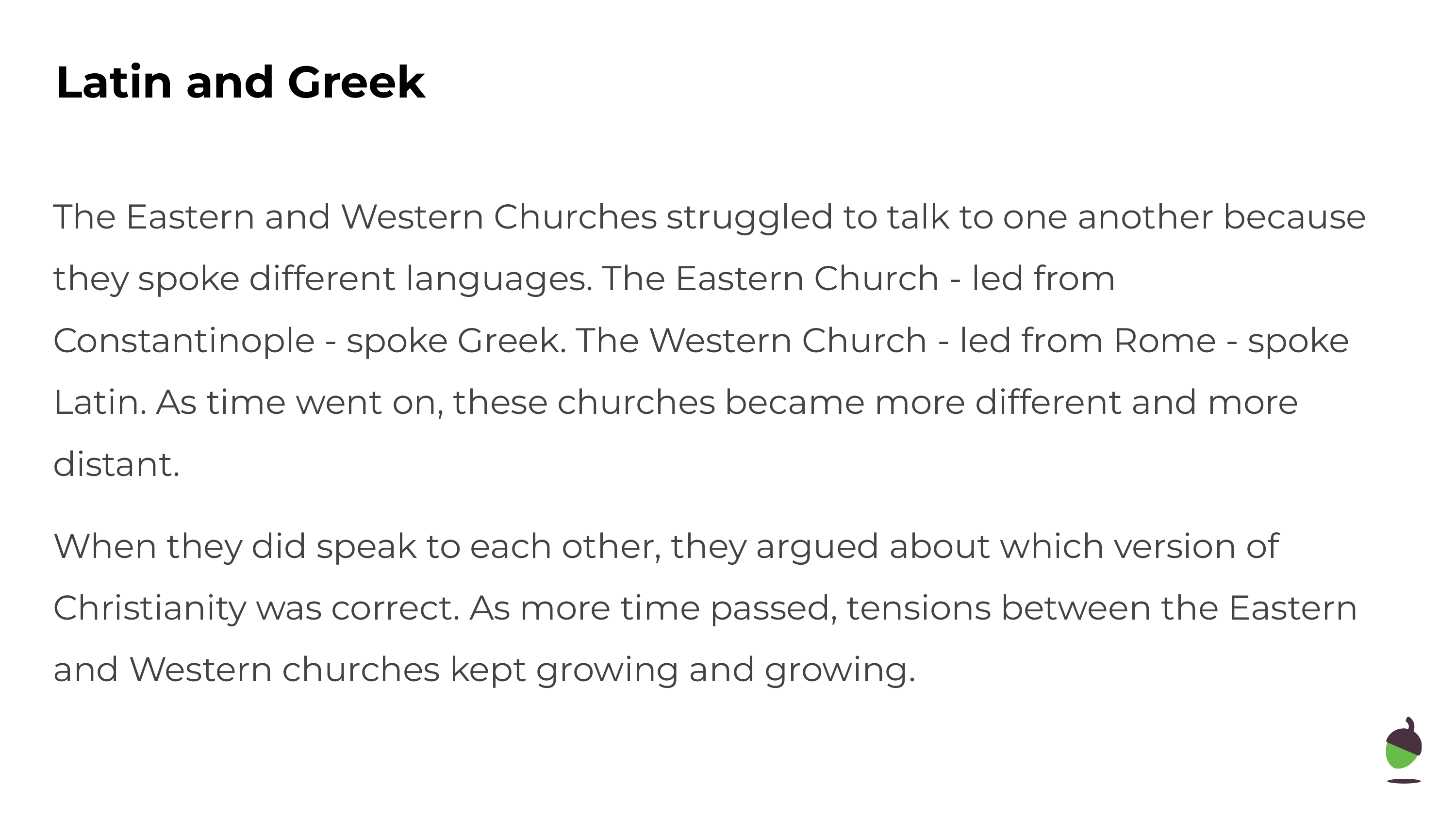

Latin and Greek

The Eastern and Western Churches struggled to talk to one another because they spoke different languages. The Eastern Church - led from Constantinople - spoke Greek. The Western Church - led from Rome - spoke Latin. As time went on, these churches became more different and more distant.
When they did speak to each other, they argued about which version of Christianity was correct. As more time passed, tensions between the Eastern and Western churches kept growing and growing.

4